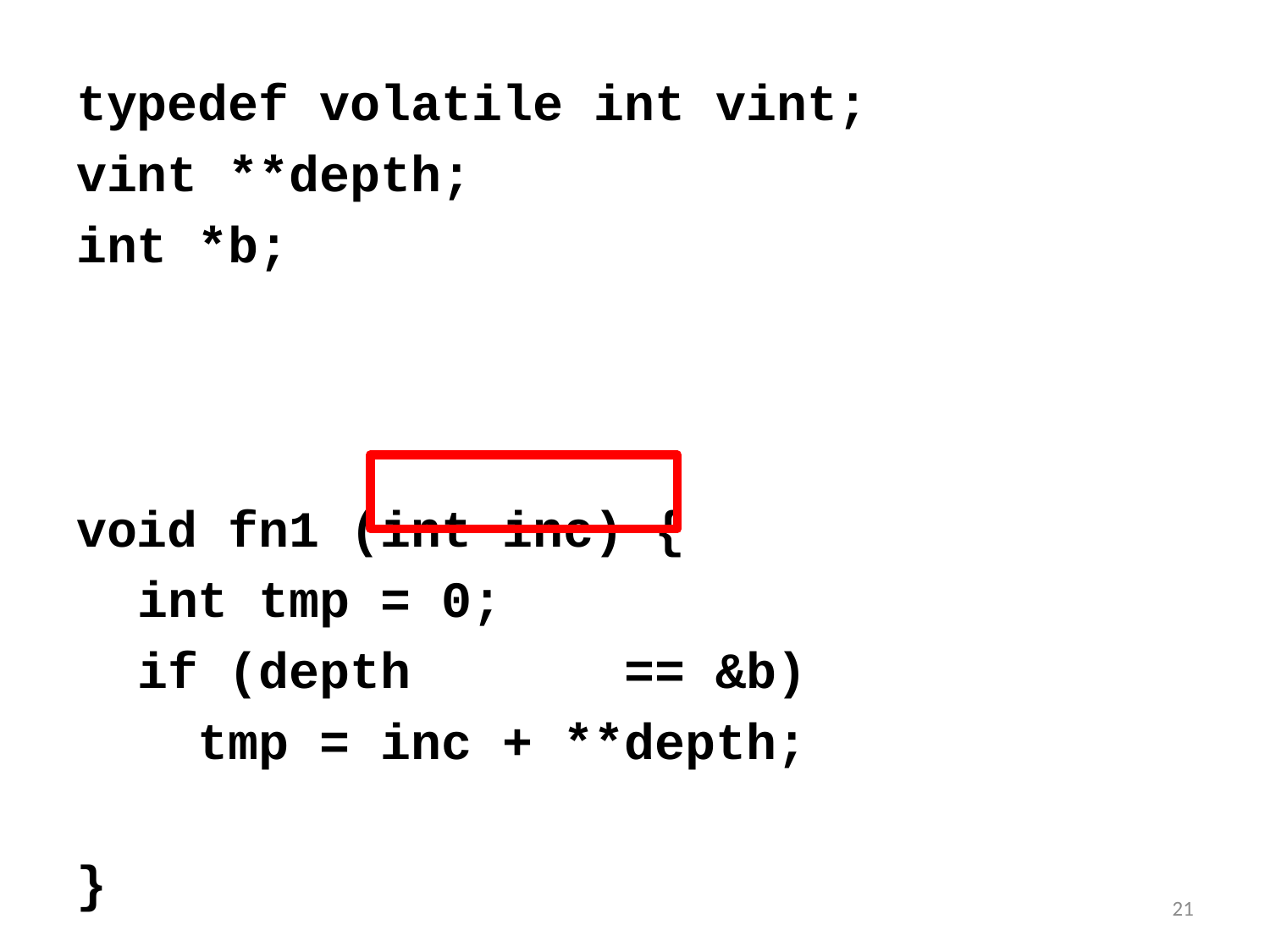

typedef volatile int vint;
vint **depth;
int *b;

void fn1 (int inc) {
  int tmp = 0;
  if (depth       == &b)
    tmp = inc + **depth;

}

21